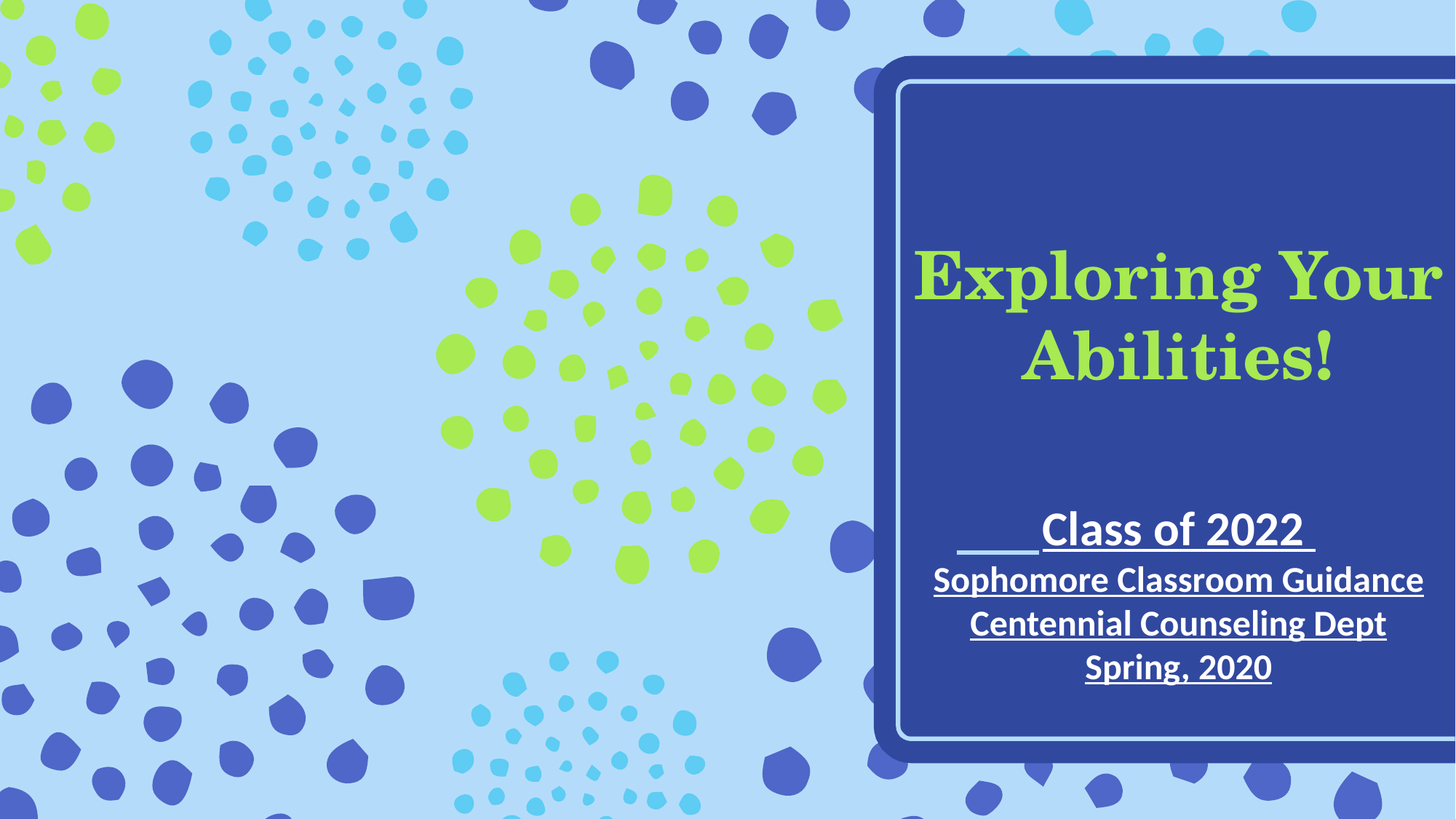

# Exploring Your Abilities!
Class of 2022
Sophomore Classroom Guidance
Centennial Counseling Dept
Spring, 2020